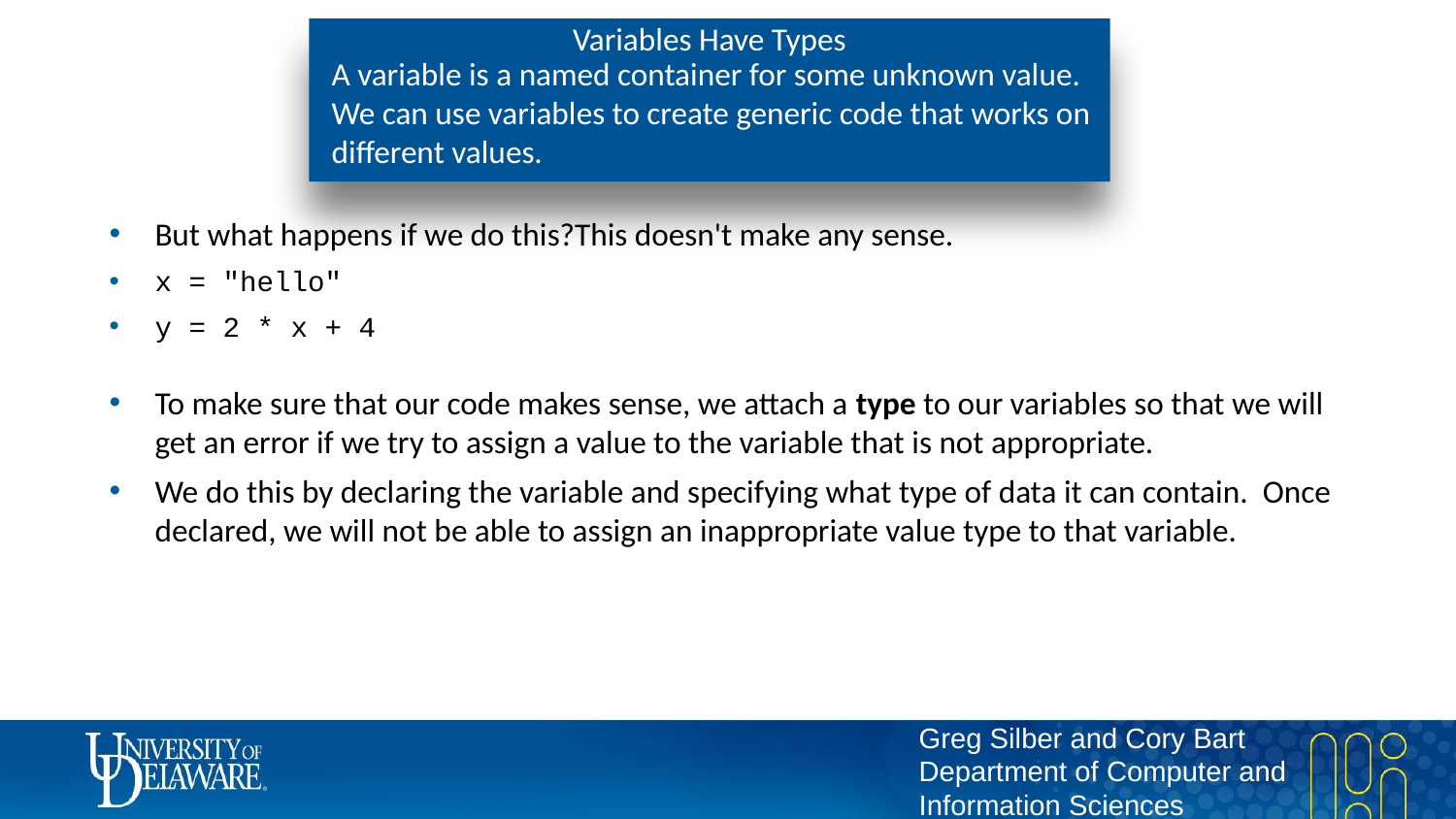

# Variables Have Types
A variable is a named container for some unknown value. We can use variables to create generic code that works on different values.
But what happens if we do this?This doesn't make any sense.
x = "hello"
y = 2 * x + 4

To make sure that our code makes sense, we attach a type to our variables so that we will get an error if we try to assign a value to the variable that is not appropriate.
We do this by declaring the variable and specifying what type of data it can contain.  Once declared, we will not be able to assign an inappropriate value type to that variable.